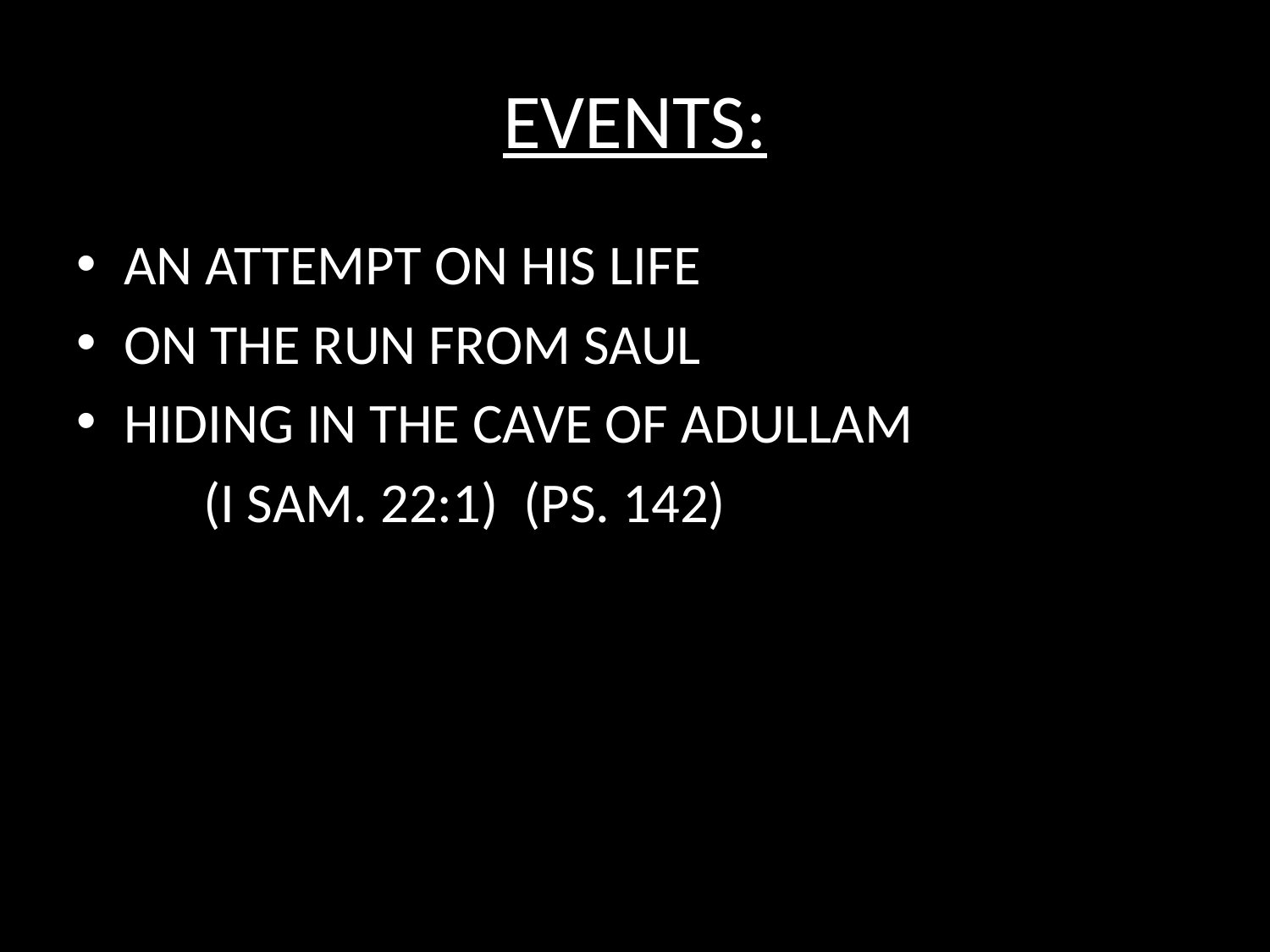

# EVENTS:
AN ATTEMPT ON HIS LIFE
ON THE RUN FROM SAUL
HIDING IN THE CAVE OF ADULLAM
	(I SAM. 22:1)  (PS. 142)